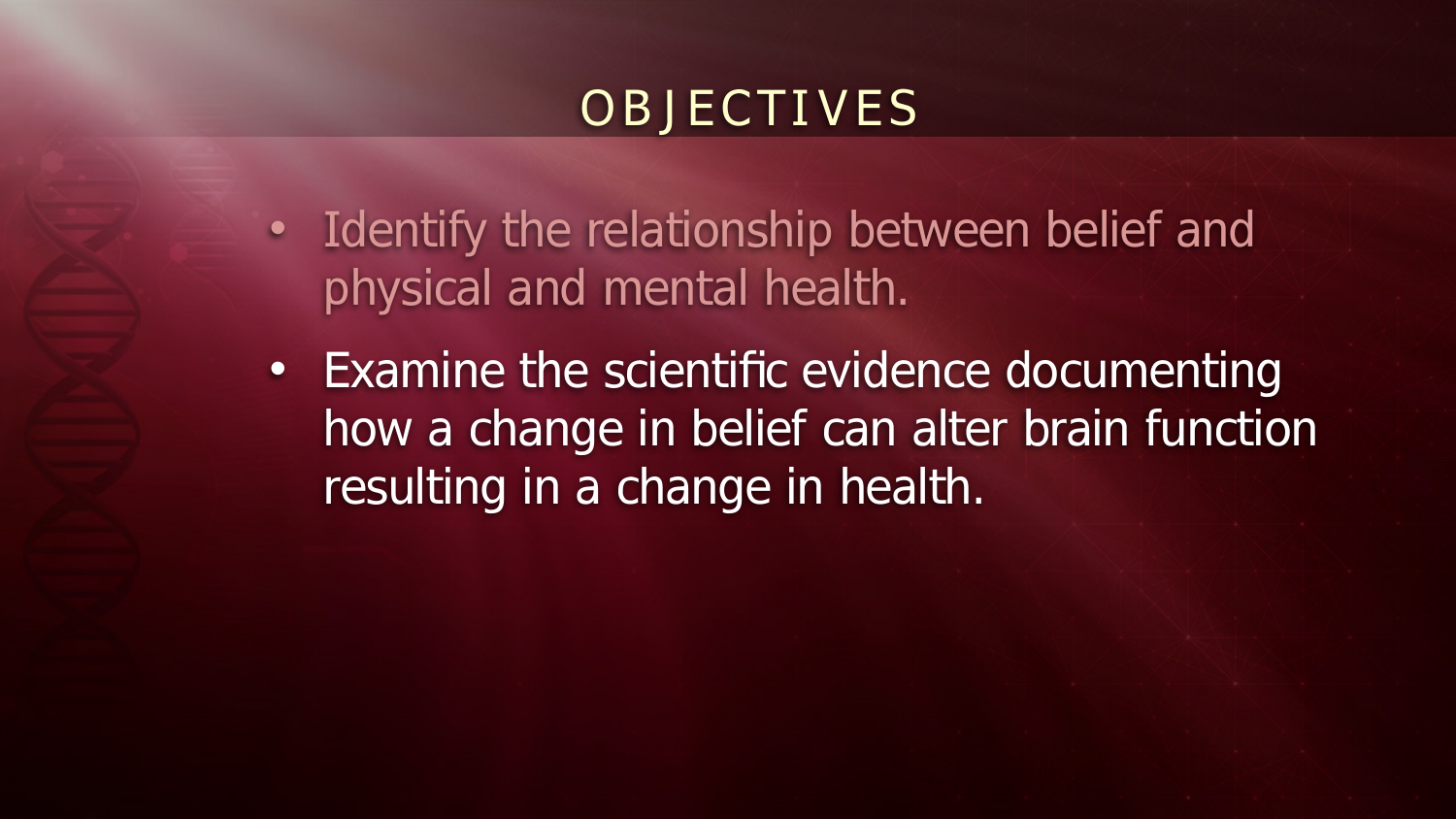

OBJECTIVES

Identify the relationship between belief and physical and mental health.
Examine the scientific evidence documenting how a change in belief can alter brain function resulting in a change in health.